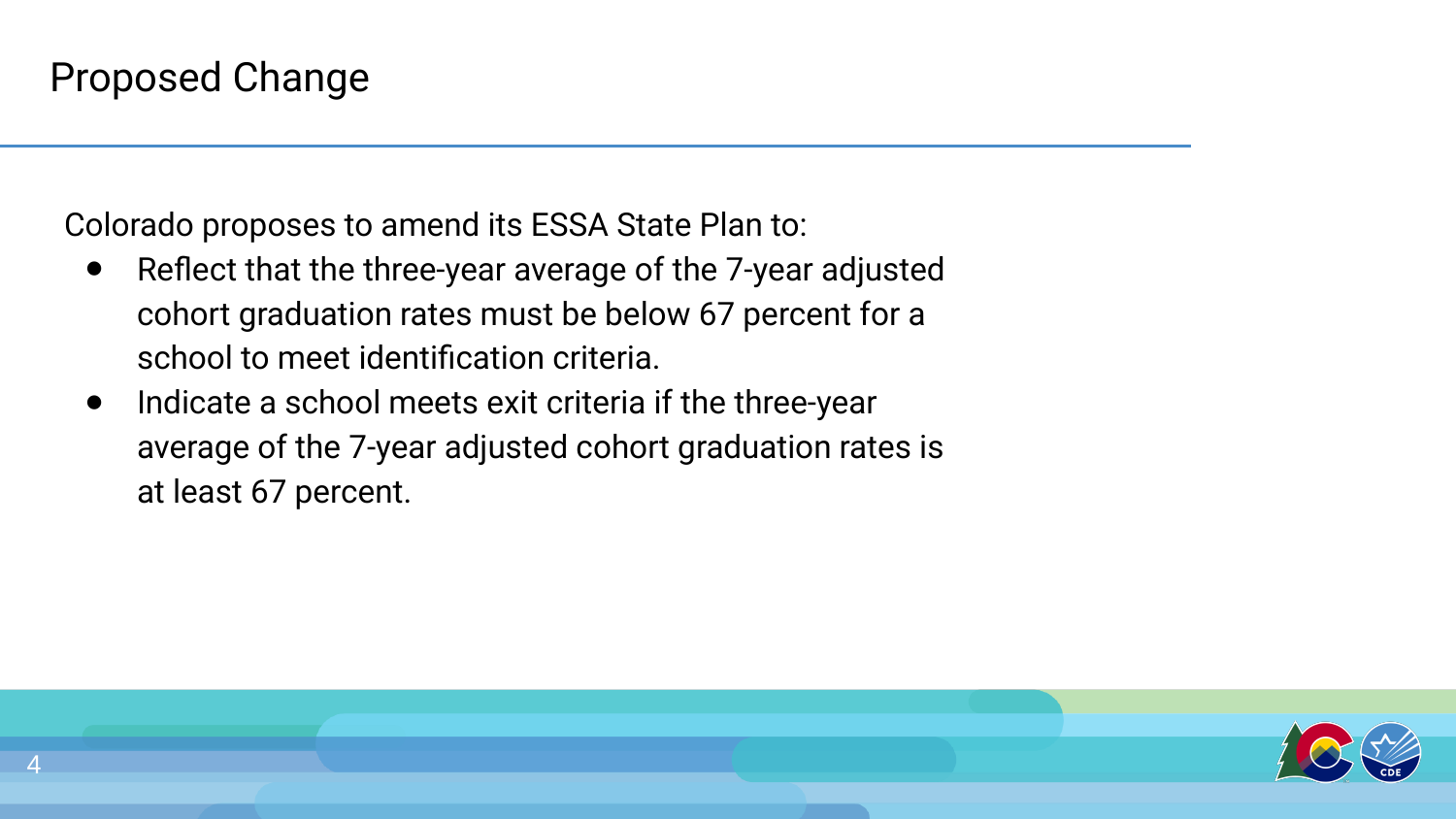

# Proposed Change
Colorado proposes to amend its ESSA State Plan to:
Reflect that the three-year average of the 7-year adjusted cohort graduation rates must be below 67 percent for a school to meet identification criteria.
Indicate a school meets exit criteria if the three-year average of the 7-year adjusted cohort graduation rates is at least 67 percent.